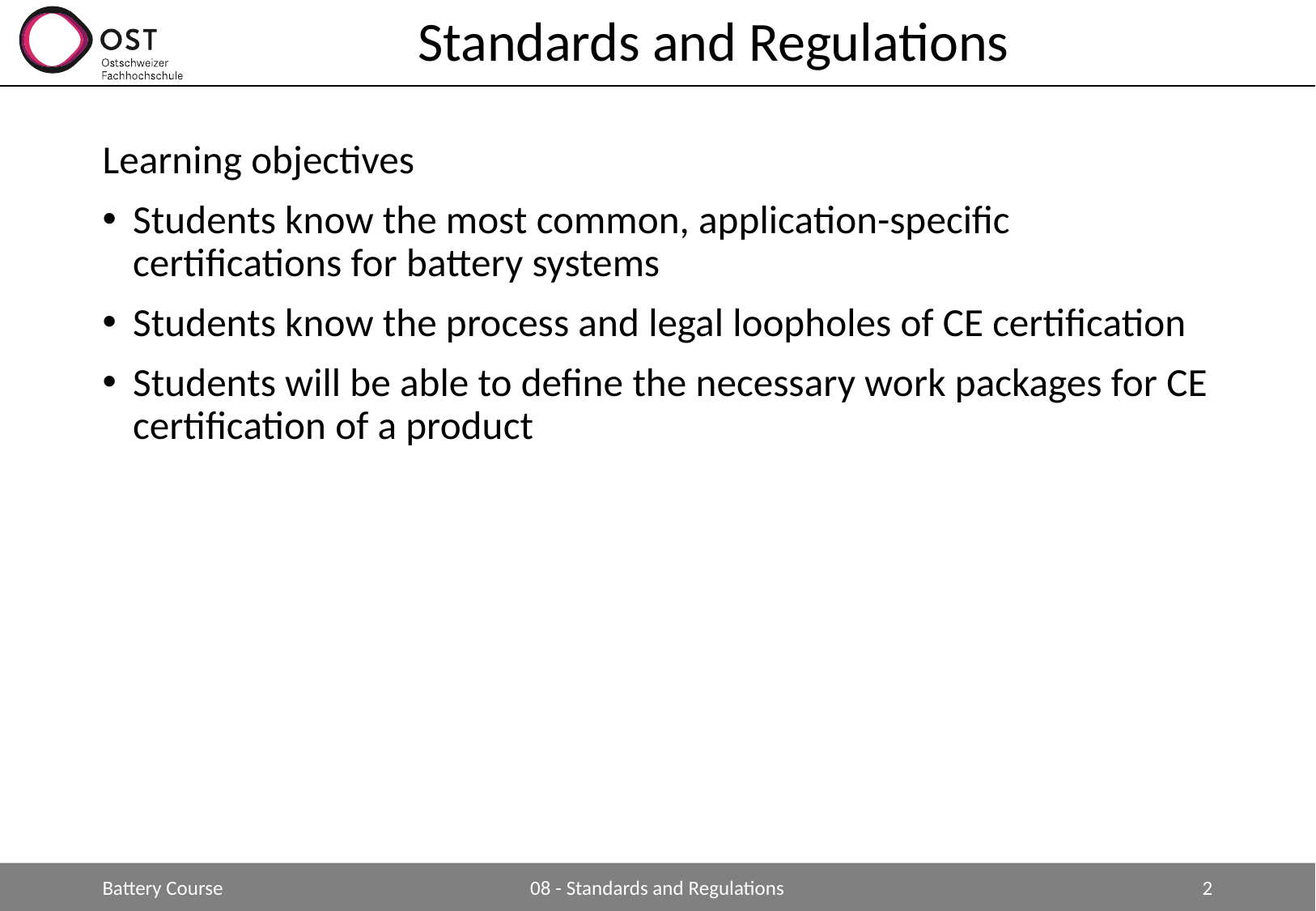

# Standards and Regulations
Learning objectives
Students know the most common, application-specific certifications for battery systems
Students know the process and legal loopholes of CE certification
Students will be able to define the necessary work packages for CE certification of a product
Battery Course
08 - Standards and Regulations
2